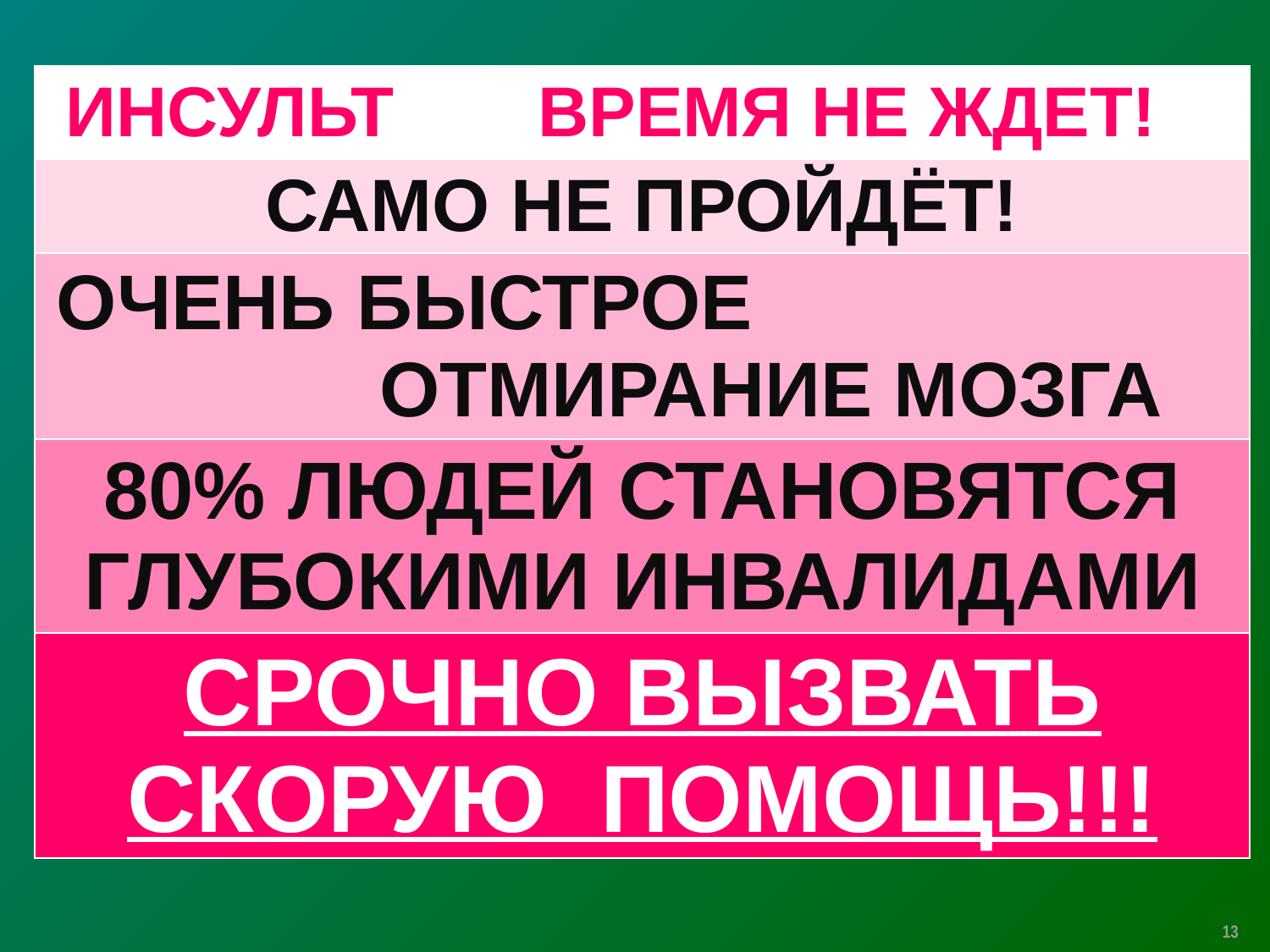

| ИНСУЛЬТ | Время не ждет! |
| --- | --- |
| САМО не пройдёт! |  |
| ОЧЕНЬ БЫСТРОЕ ОТМИРАНИЕ МОЗГА |  |
| 80% людей становятся глубокими инвалидами |  |
| СРОЧНО вызвать скорую помощь!!! |  |
13